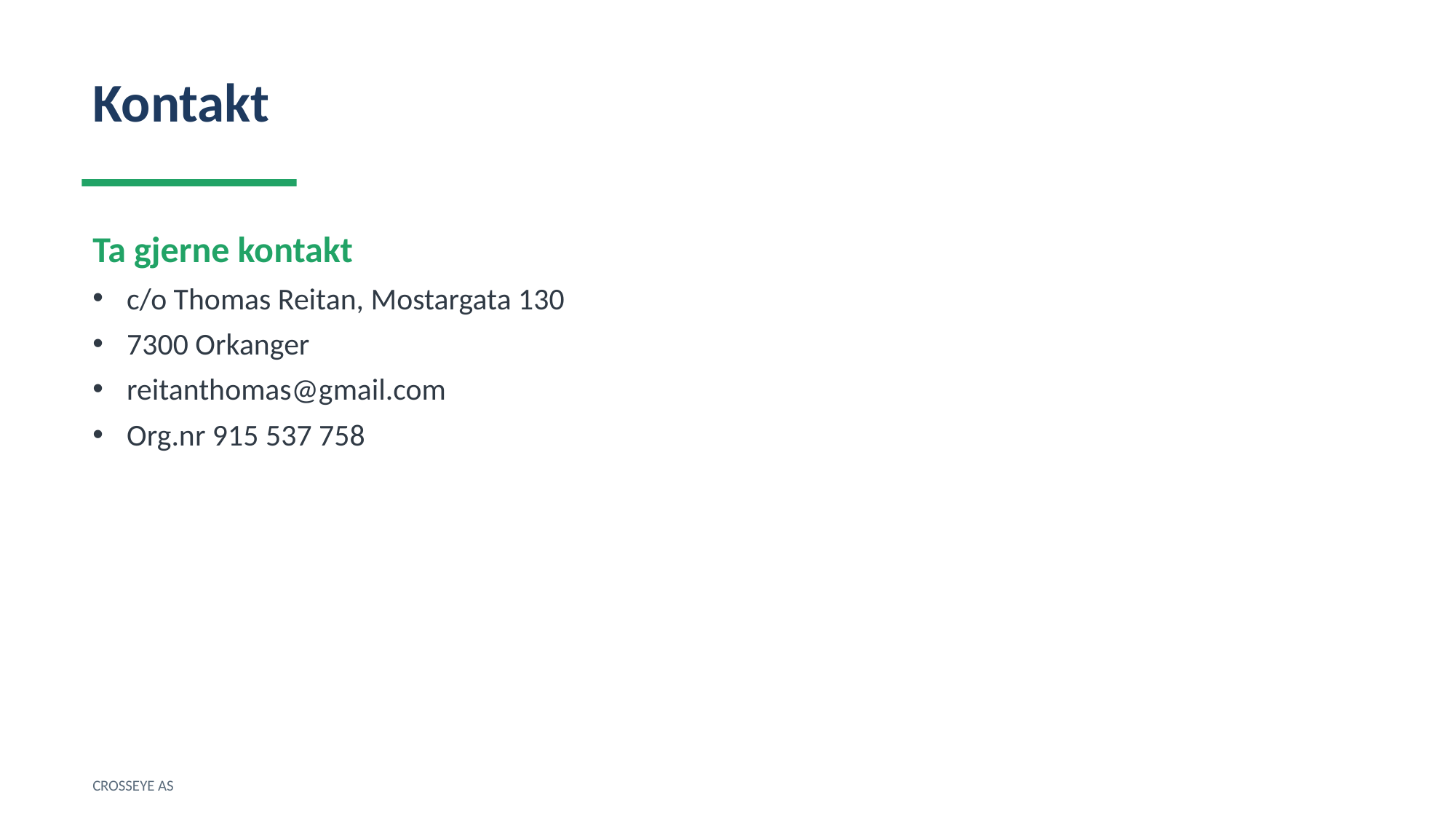

Kontakt

Ta gjerne kontakt
c/o Thomas Reitan, Mostargata 130
7300 Orkanger
reitanthomas@gmail.com
Org.nr 915 537 758
CROSSEYE AS